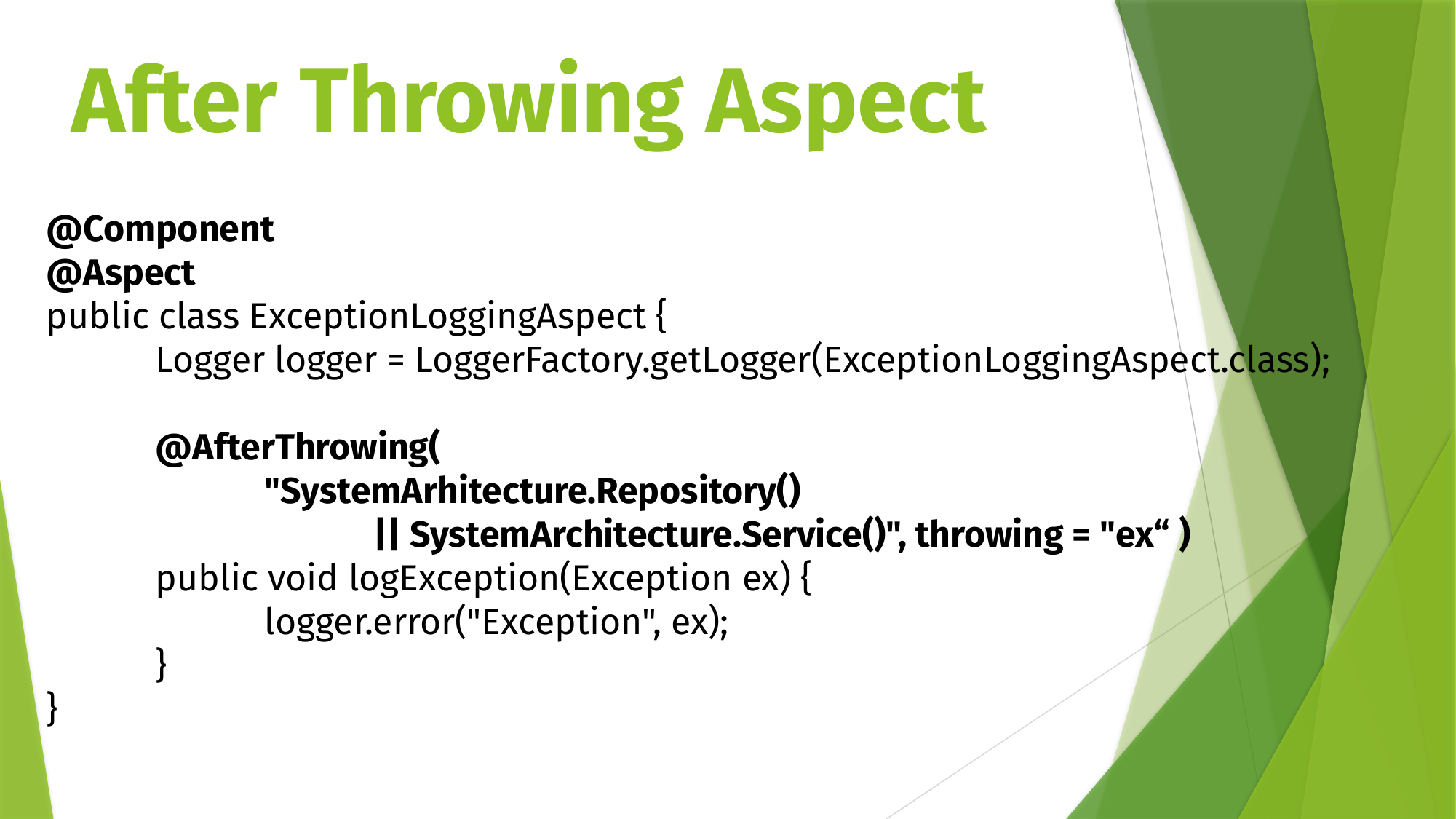

# After Throwing Aspect
@Component
@Aspect
public class ExceptionLoggingAspect {
	Logger logger = LoggerFactory.getLogger(ExceptionLoggingAspect.class);

	@AfterThrowing(
		"SystemArhitecture.Repository()
			|| SystemArchitecture.Service()", throwing = "ex“ )
	public void logException(Exception ex) {
		logger.error("Exception", ex);
	}
}